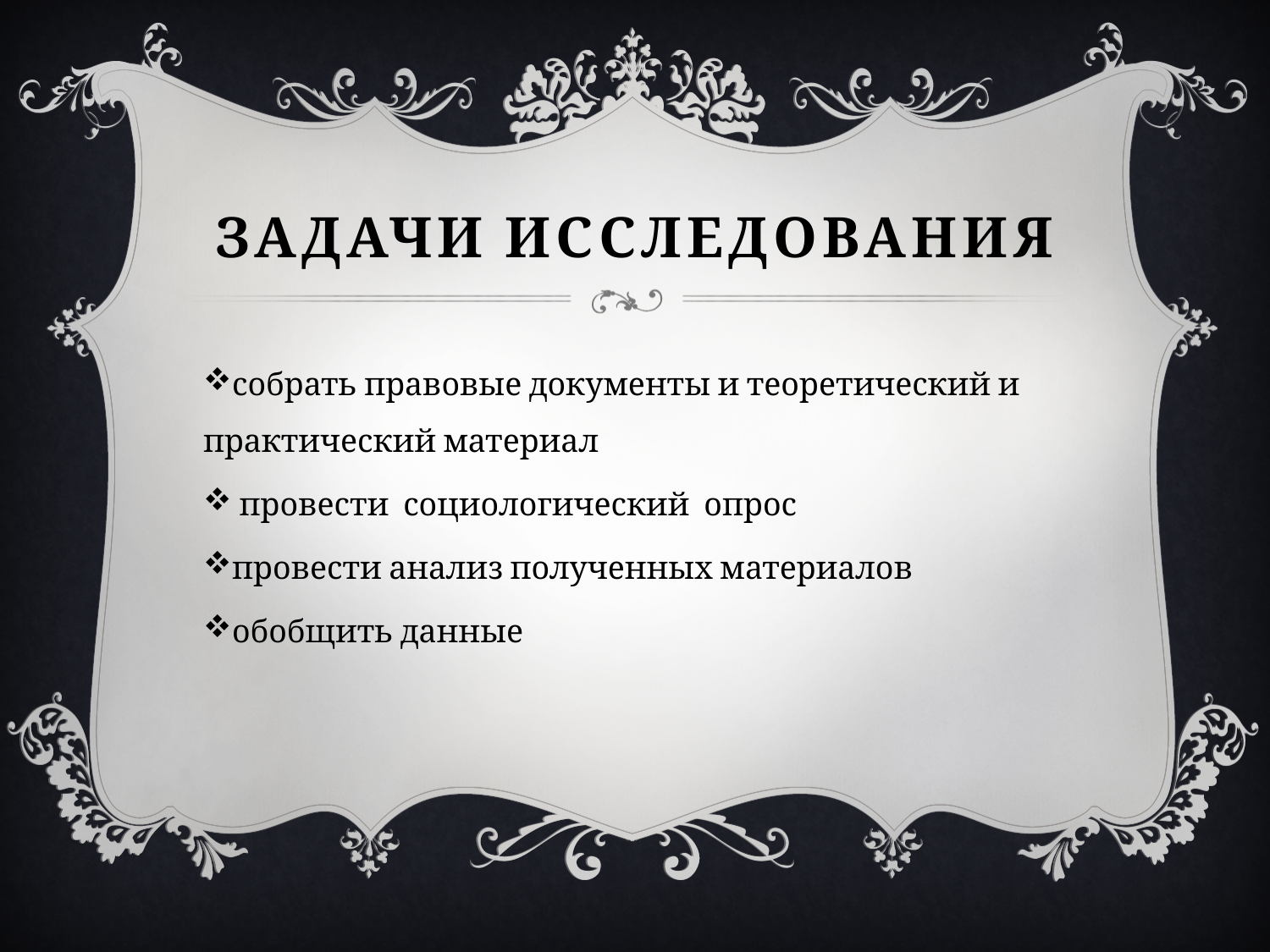

# Задачи исследования
собрать правовые документы и теоретический и  практический материал
 провести  социологический  опрос
провести анализ полученных материалов
обобщить данные